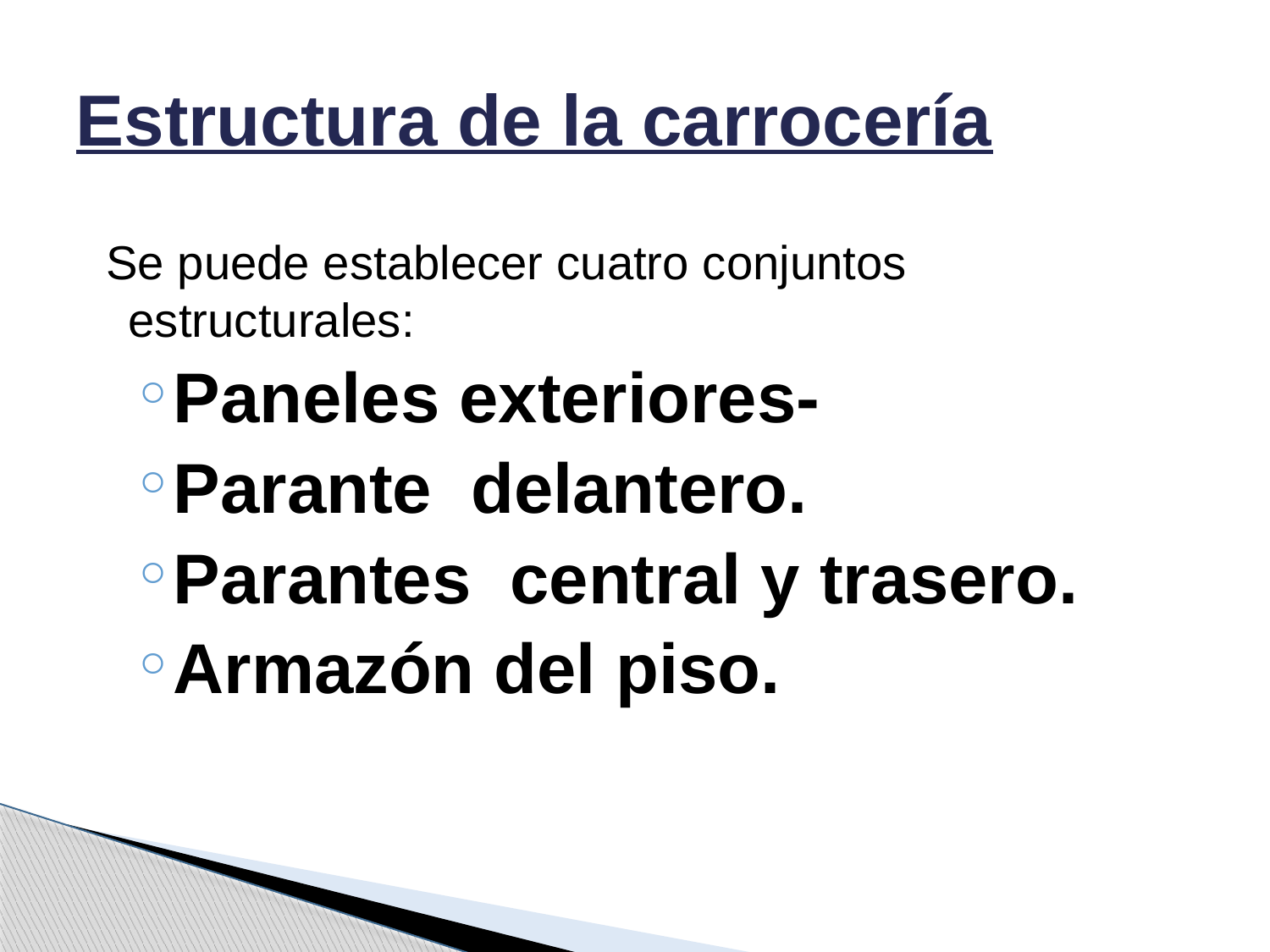

# Estructura de la carrocería
 Se puede establecer cuatro conjuntos estructurales:
Paneles exteriores-
Parante  delantero.
Parantes  central y trasero.
Armazón del piso.